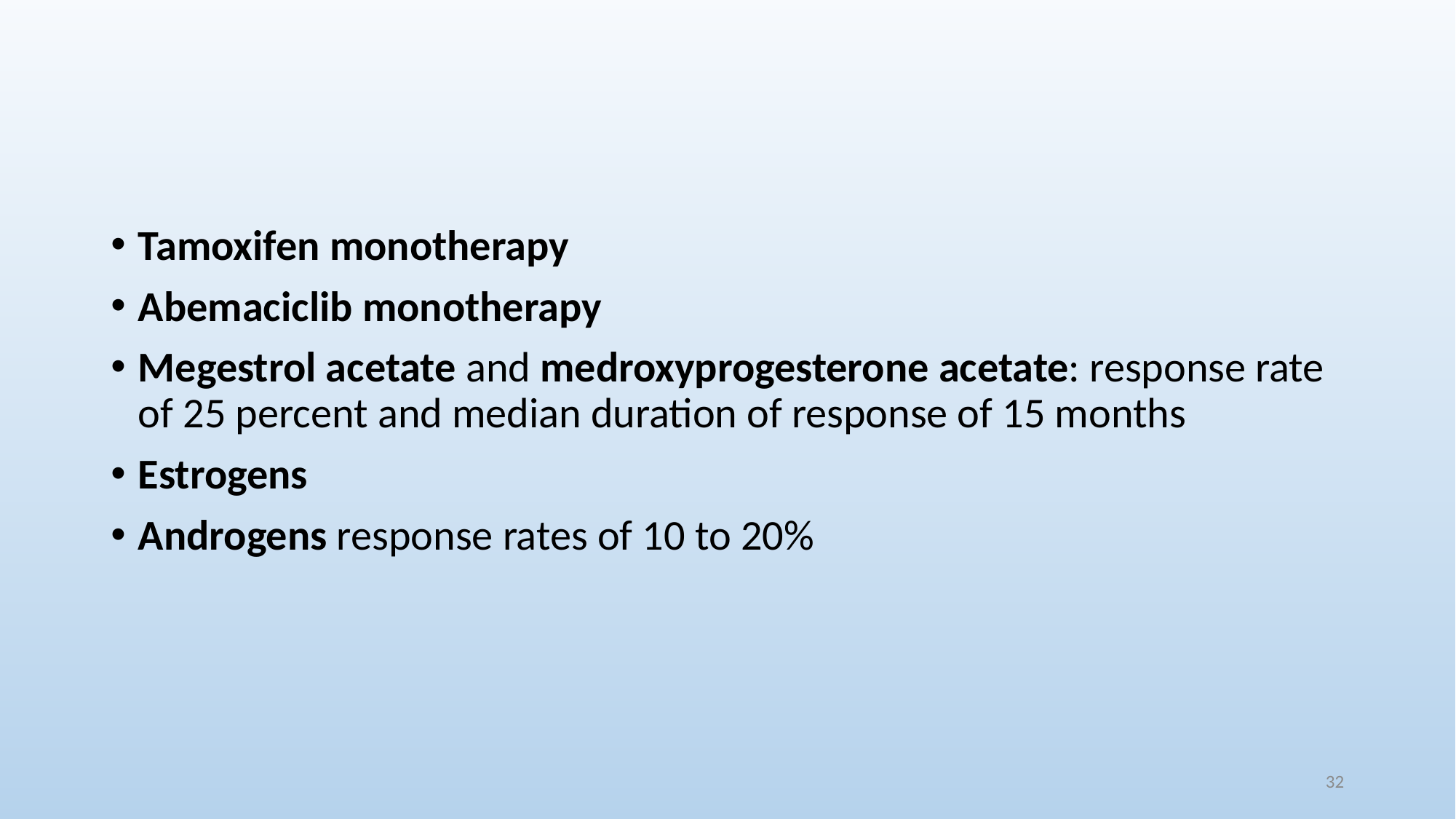

#
Tamoxifen monotherapy
Abemaciclib monotherapy
Megestrol acetate and medroxyprogesterone acetate: response rate of 25 percent and median duration of response of 15 months
Estrogens
Androgens response rates of 10 to 20%
32